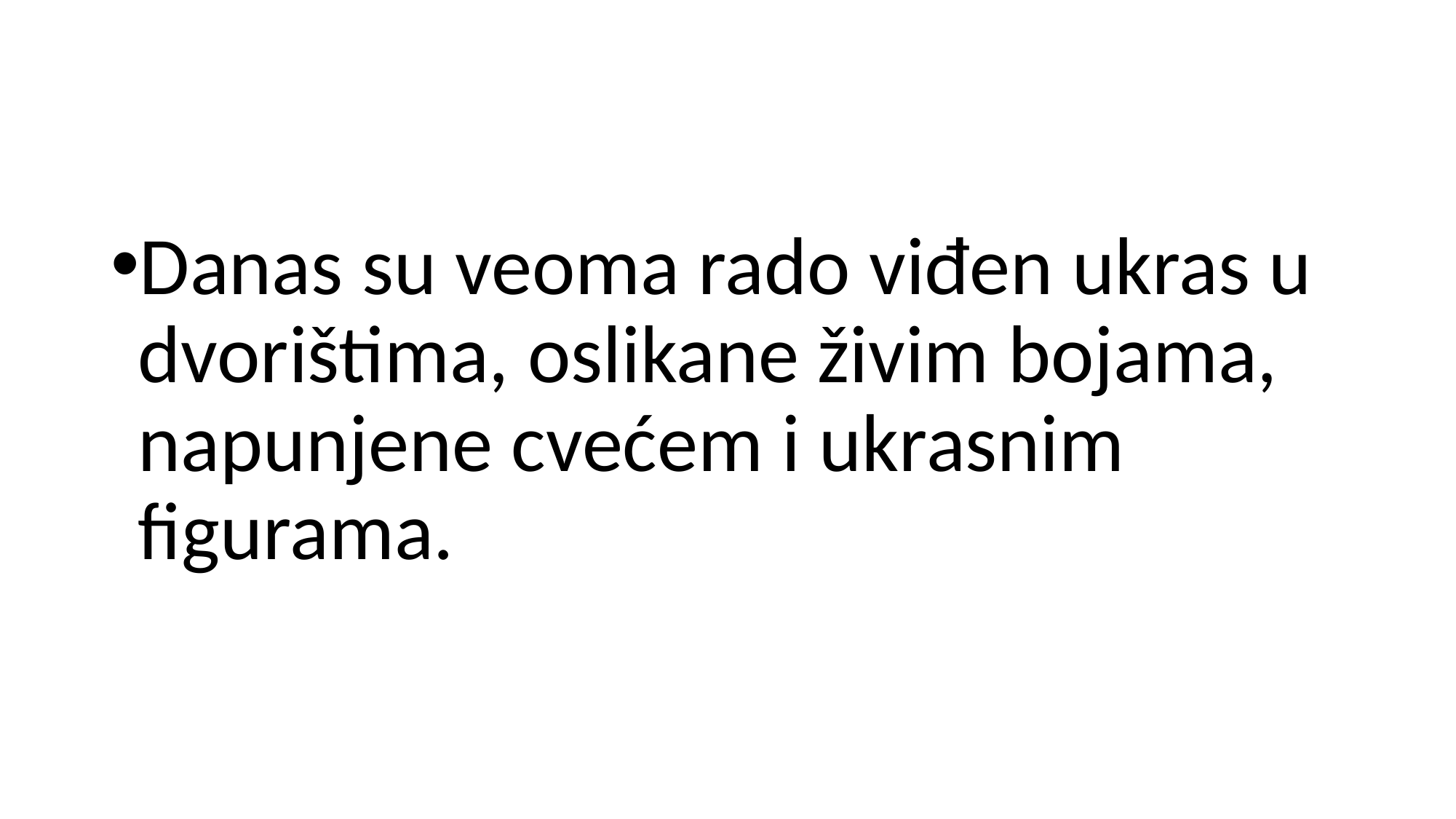

#
Danas su veoma rado viđen ukras u dvorištima, oslikane živim bojama, napunjene cvećem i ukrasnim figurama.